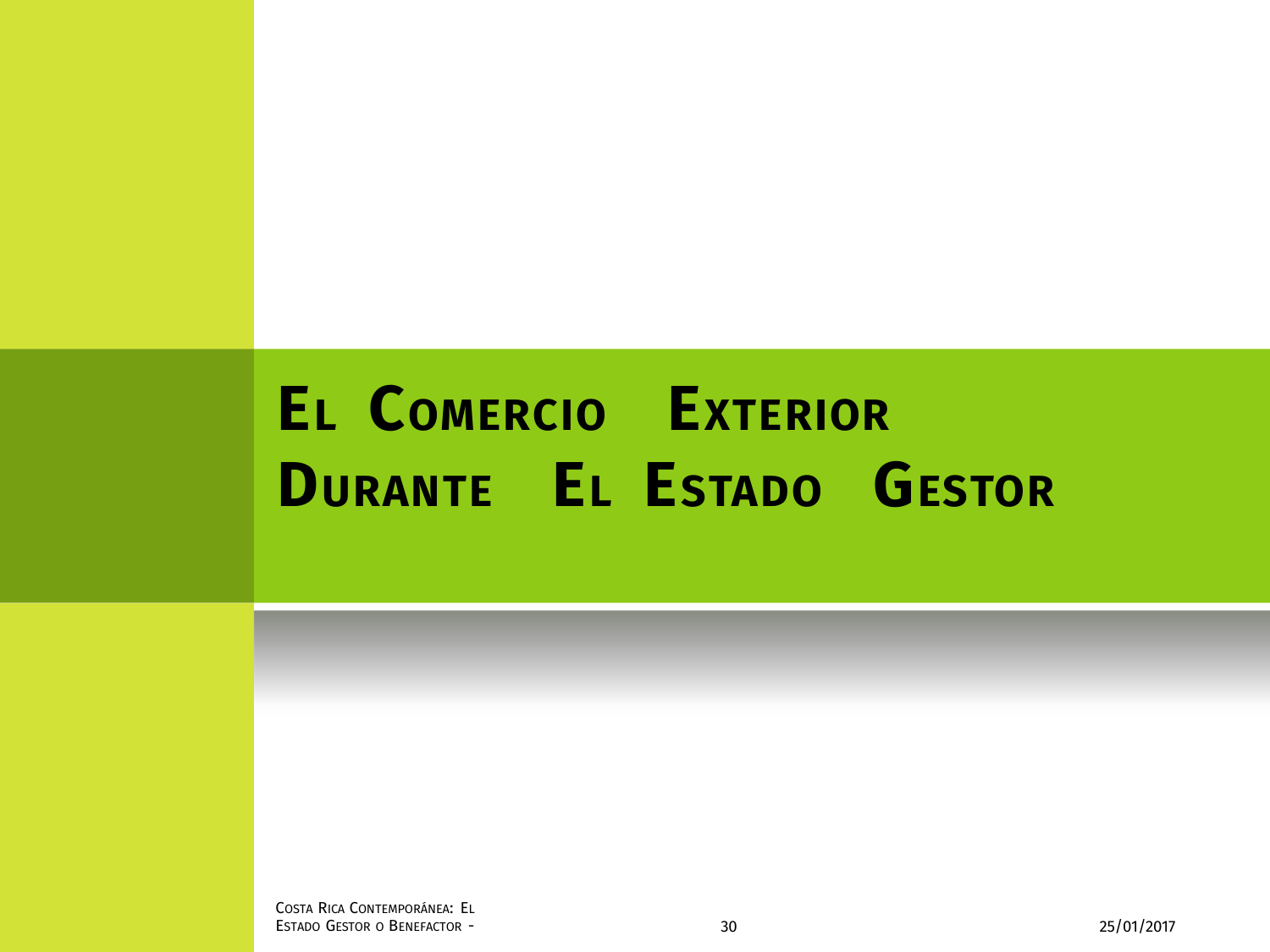

EL
COMERCIO
EXTERIOR
DURANTE
EL
ESTADO
GESTOR

COSTA RICA CONTEMPORÁNEA: EL
ESTADO GESTOR O BENEFACTOR -
30
25/01/2017